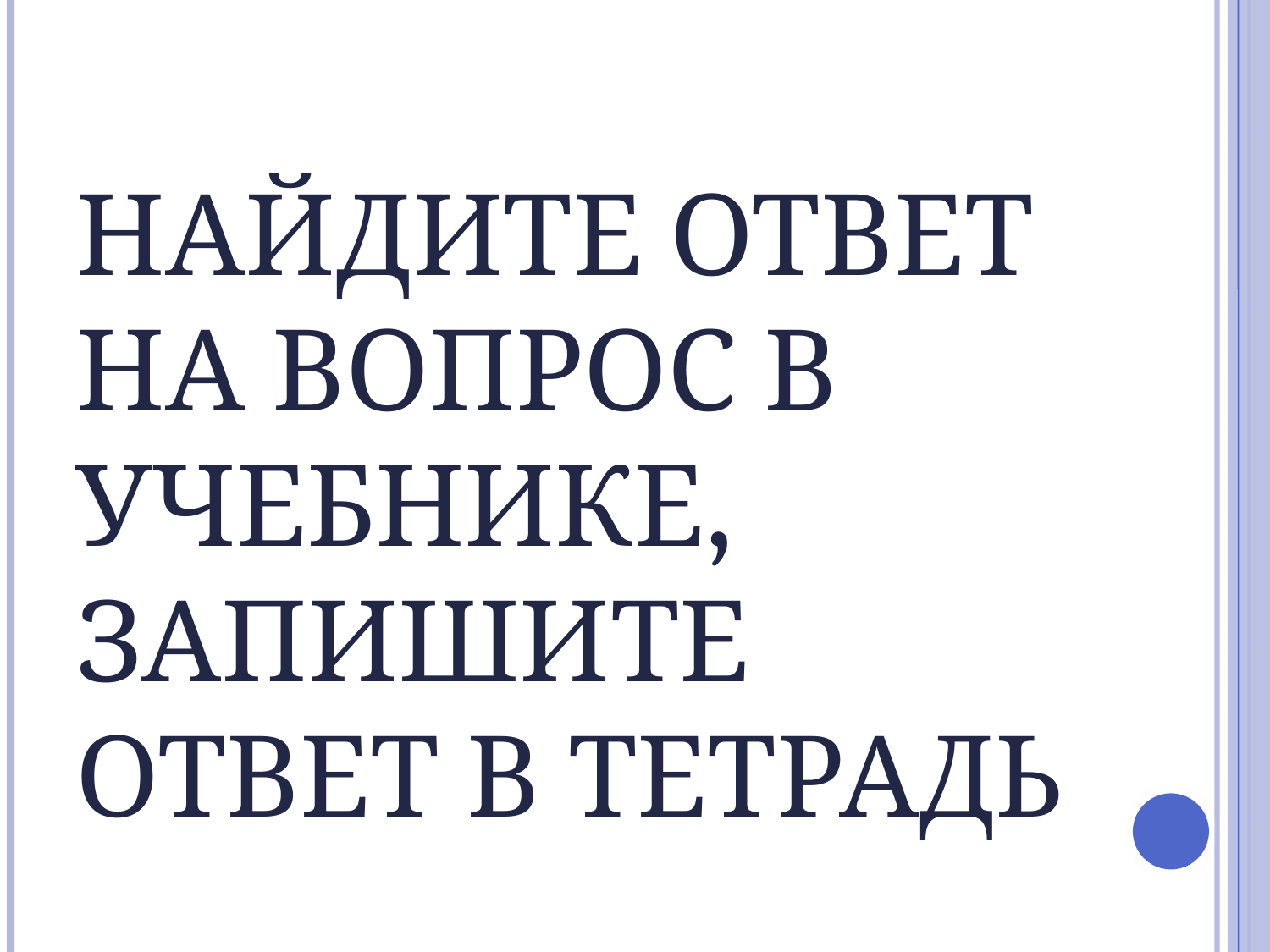

# Найдите ответ на вопрос в учебнике, запишите ответ в тетрадь